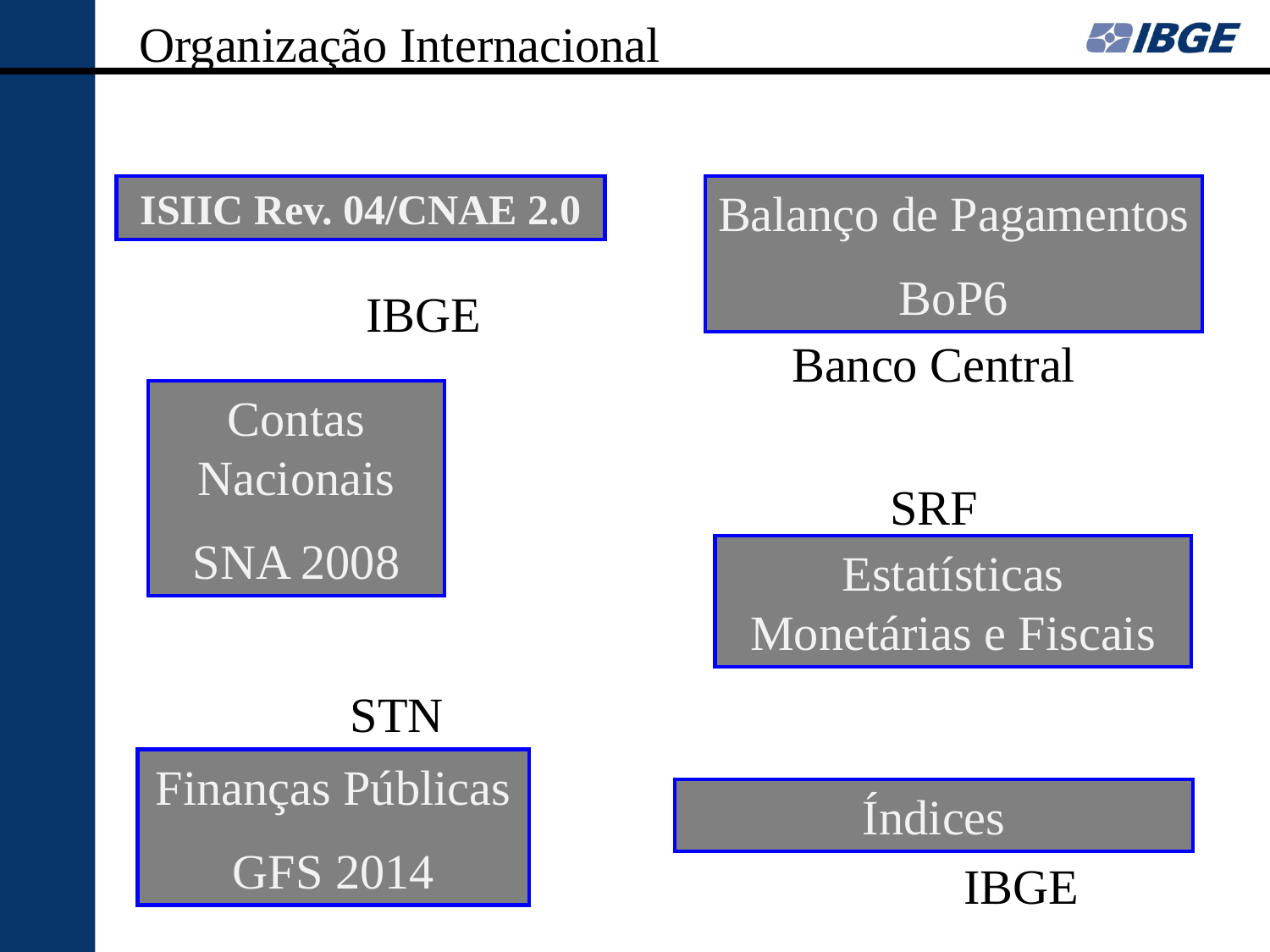

Organização Internacional
ISIIC Rev. 04/CNAE 2.0
Balanço de Pagamentos
BoP6
IBGE
Banco Central
SRF
Contas Nacionais
SNA 2008
Estatísticas Monetárias e Fiscais
STN
Finanças Públicas
GFS 2014
Índices
IBGE